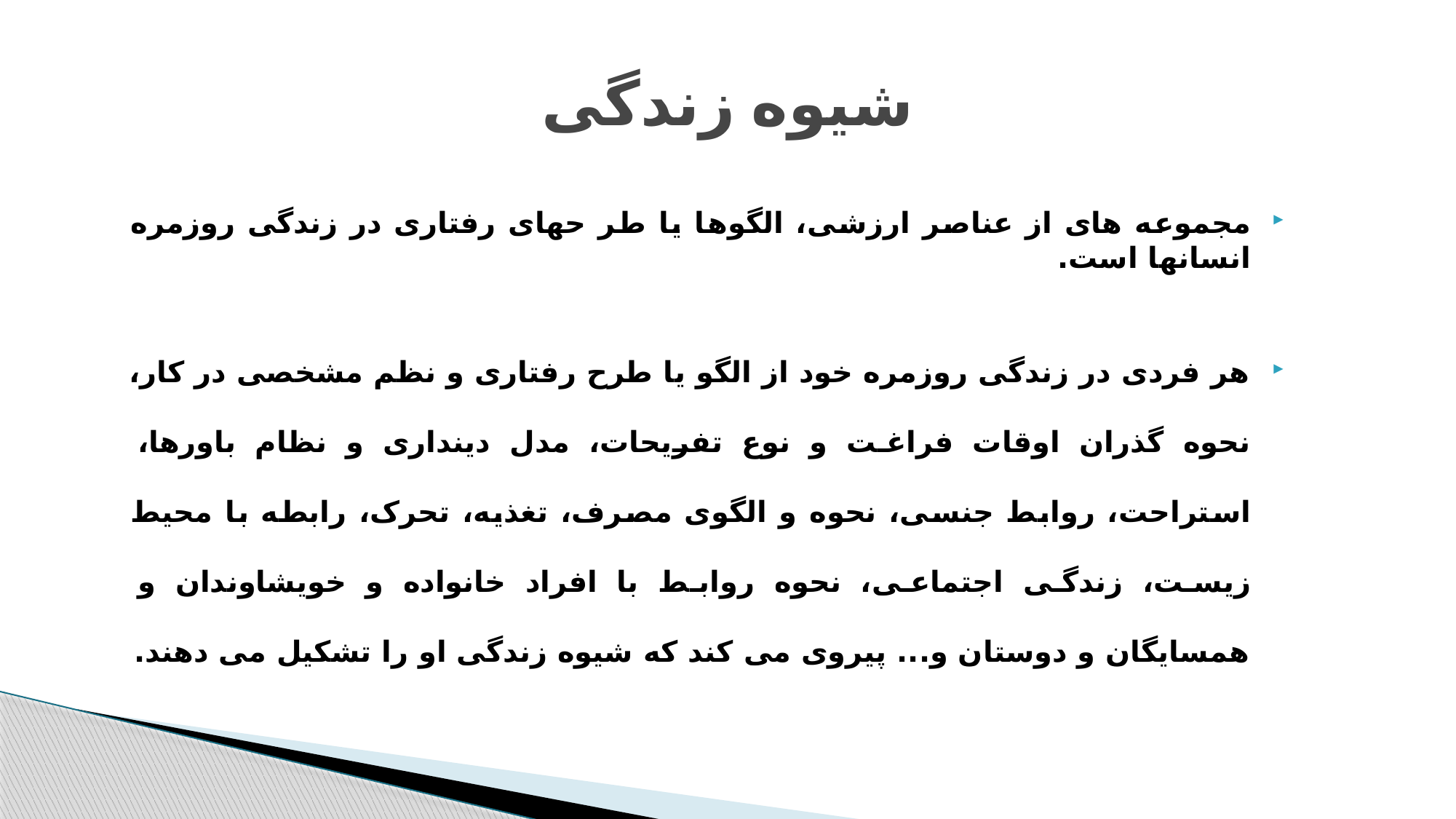

# شیوه زندگی
مجموعه های از عناصر ارزشی، الگوها یا طر حهای رفتاری در زندگی روزمره انسانها است.

هر فردی در زندگی روزمره خود از الگو یا طرح رفتاری و نظم مشخصی در کار، نحوه گذران اوقات فراغت و نوع تفریحات، مدل دینداری و نظام باورها، استراحت، روابط جنسی، نحوه و الگوی مصرف، تغذیه، تحرک، رابطه با محیط زیست، زندگی اجتماعی، نحوه روابط با افراد خانواده و خویشاوندان و همسایگان و دوستان و... پیروی می کند که شیوه زندگی او را تشکیل می دهند.